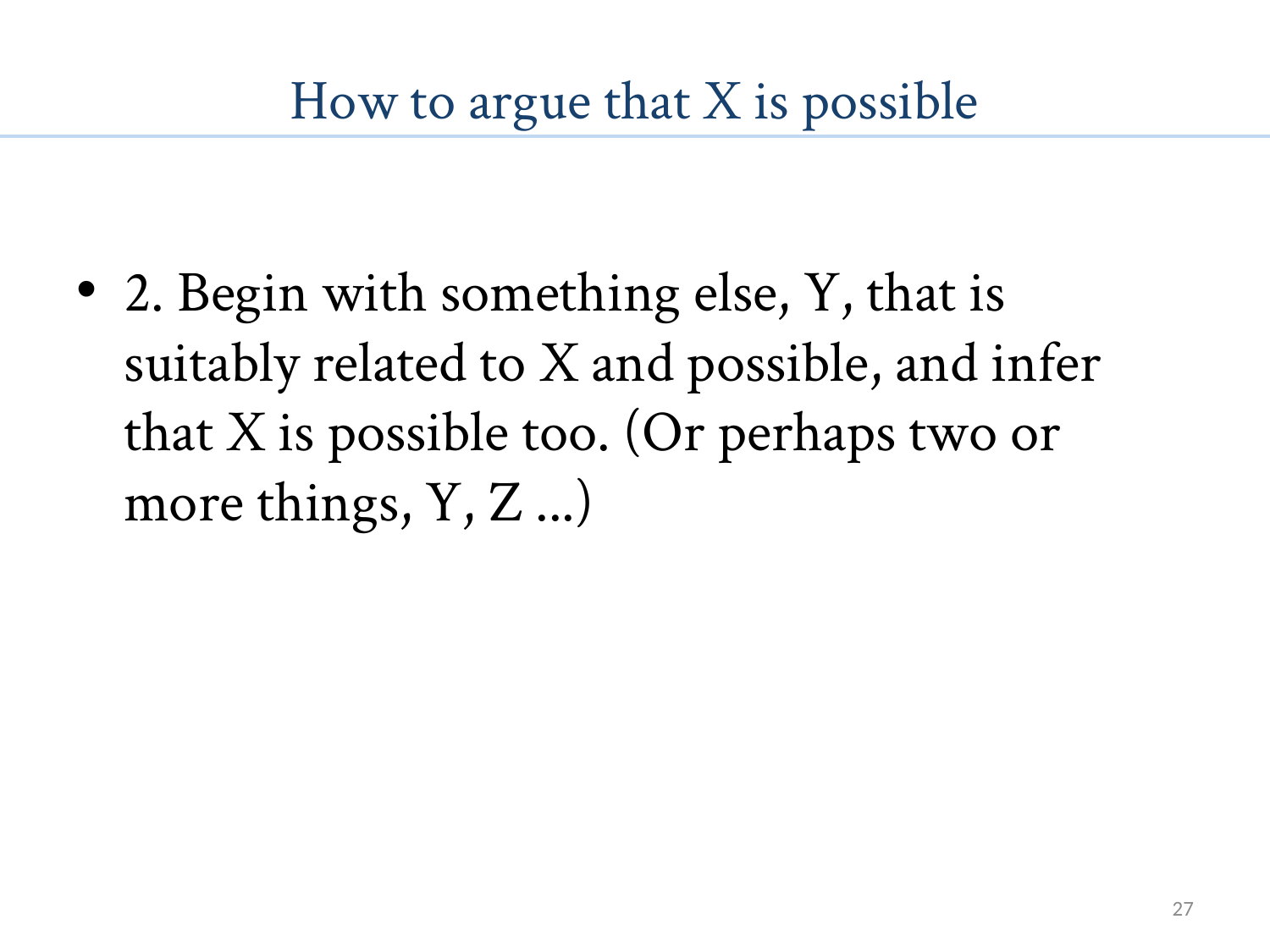

# How to argue that X is possible

2. Begin with something else, Y, that is suitably related to X and possible, and infer that X is possible too. (Or perhaps two or more things, Y, Z ...)

27